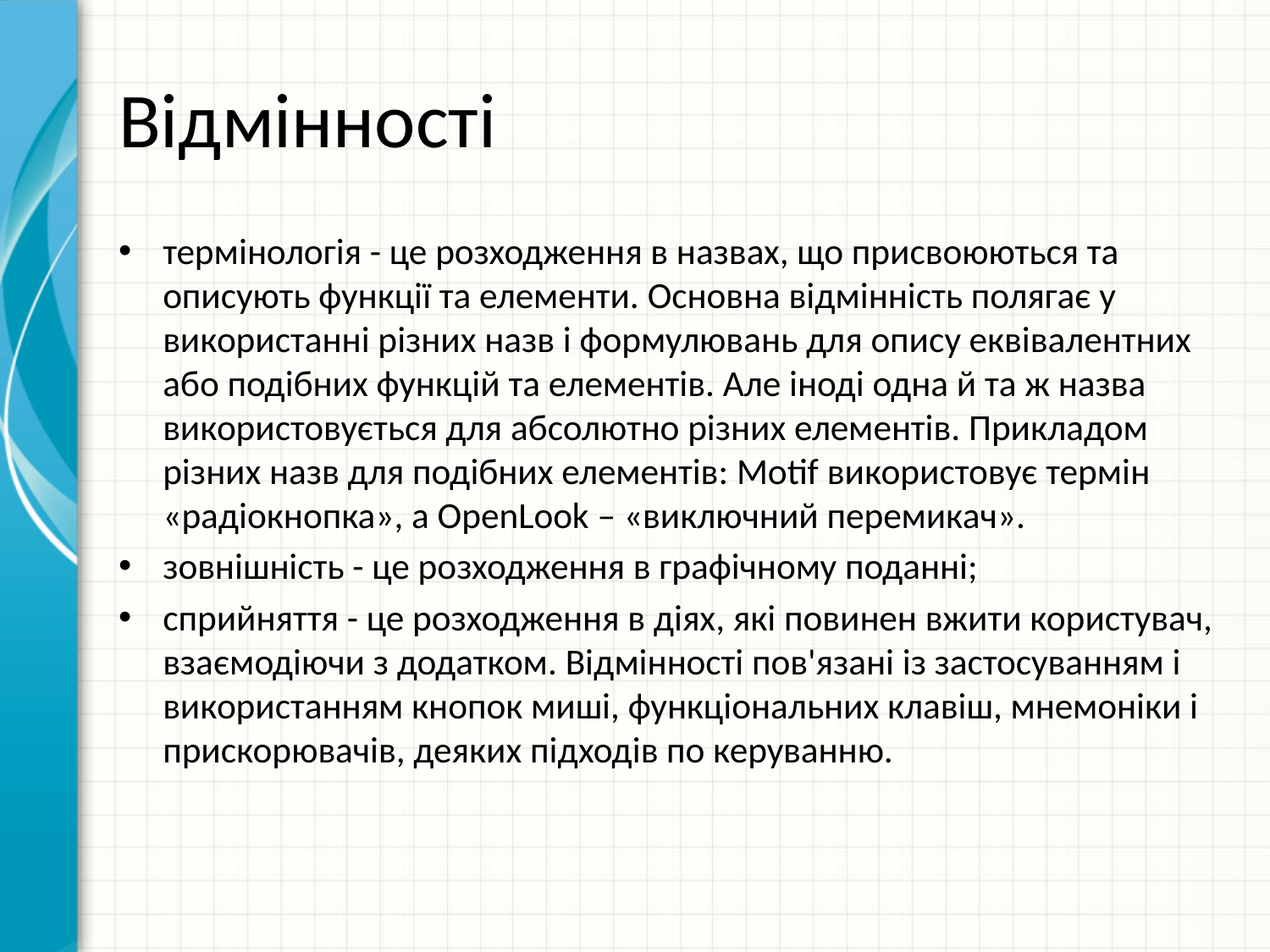

# Відмінності
термінологія - це розходження в назвах, що присвоюються та описують функції та елементи. Основна відмінність полягає у використанні різних назв і формулювань для опису еквівалентних або подібних функцій та елементів. Але іноді одна й та ж назва використовується для абсолютно різних елементів. Прикладом різних назв для подібних елементів: Motif використовує термін «радіокнопка», а OpenLook – «виключний перемикач».
зовнішність - це розходження в графічному поданні;
сприйняття - це розходження в діях, які повинен вжити користувач, взаємодіючи з додатком. Відмінності пов'язані із застосуванням і використанням кнопок миші, функціональних клавіш, мнемоніки і прискорювачів, деяких підходів по керуванню.